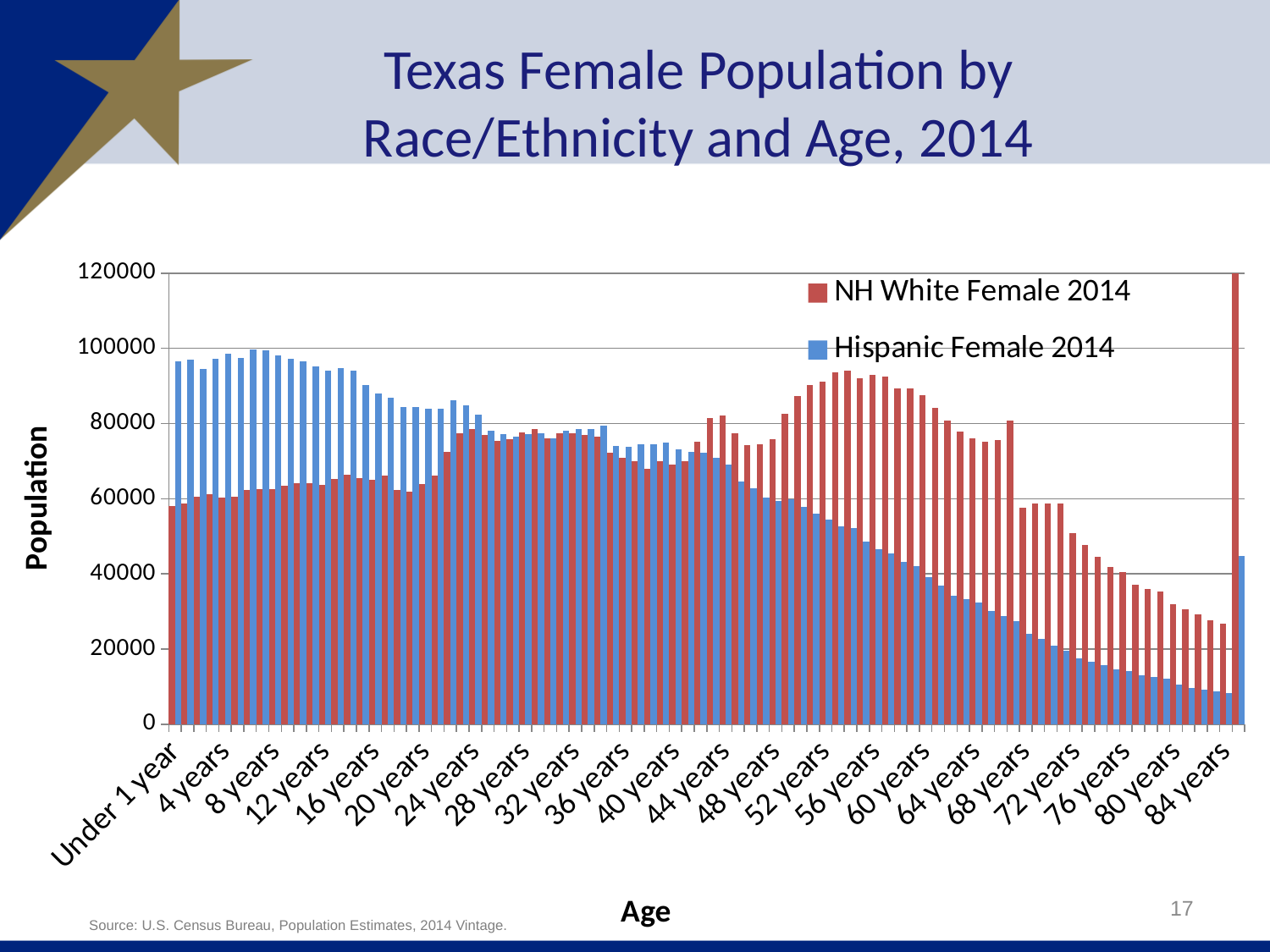

# Texas Female Population by Race/Ethnicity and Age, 2014

### Chart

| Category | NH White Female 2014 | Hispanic Female 2014 |
|---|---|---|
| Under 1 year | 58100.0 | 96480.0 |
| 1 year | 58679.0 | 97075.0 |
| 2 years | 60549.0 | 94455.0 |
| 3 years | 61144.0 | 97281.0 |
| 4 years | 60356.0 | 98530.0 |
| 5 years | 60623.0 | 97476.0 |
| 6 years | 62215.0 | 99601.0 |
| 7 years | 62493.0 | 99384.0 |
| 8 years | 62511.0 | 98028.0 |
| 9 years | 63459.0 | 97244.0 |
| 10 years | 64180.0 | 96594.0 |
| 11 years | 64097.0 | 95174.0 |
| 12 years | 63653.0 | 94118.0 |
| 13 years | 65167.0 | 94765.0 |
| 14 years | 66291.0 | 94029.0 |
| 15 years | 65567.0 | 90261.0 |
| 16 years | 65090.0 | 88093.0 |
| 17 years | 66069.0 | 86761.0 |
| 18 years | 62389.0 | 84288.0 |
| 19 years | 61788.0 | 84287.0 |
| 20 years | 63862.0 | 84024.0 |
| 21 years | 66043.0 | 83904.0 |
| 22 years | 72430.0 | 86158.0 |
| 23 years | 77323.0 | 84747.0 |
| 24 years | 78601.0 | 82429.0 |
| 25 years | 76906.0 | 78148.0 |
| 26 years | 75428.0 | 77128.0 |
| 27 years | 75907.0 | 76496.0 |
| 28 years | 77583.0 | 77071.0 |
| 29 years | 78487.0 | 77351.0 |
| 30 years | 76142.0 | 76097.0 |
| 31 years | 77464.0 | 77963.0 |
| 32 years | 77323.0 | 78460.0 |
| 33 years | 76838.0 | 78471.0 |
| 34 years | 76456.0 | 79375.0 |
| 35 years | 72130.0 | 74086.0 |
| 36 years | 70904.0 | 73878.0 |
| 37 years | 70040.0 | 74525.0 |
| 38 years | 67963.0 | 74495.0 |
| 39 years | 70061.0 | 74952.0 |
| 40 years | 69021.0 | 73108.0 |
| 41 years | 70018.0 | 72536.0 |
| 42 years | 75084.0 | 72219.0 |
| 43 years | 81426.0 | 70880.0 |
| 44 years | 82137.0 | 68983.0 |
| 45 years | 77378.0 | 64540.0 |
| 46 years | 74333.0 | 62851.0 |
| 47 years | 74380.0 | 60280.0 |
| 48 years | 75879.0 | 59324.0 |
| 49 years | 82569.0 | 59850.0 |
| 50 years | 87341.0 | 57800.0 |
| 51 years | 90227.0 | 56031.0 |
| 52 years | 91126.0 | 54338.0 |
| 53 years | 93557.0 | 52719.0 |
| 54 years | 94038.0 | 52295.0 |
| 55 years | 92068.0 | 48569.0 |
| 56 years | 92835.0 | 46502.0 |
| 57 years | 92515.0 | 45396.0 |
| 58 years | 89291.0 | 43294.0 |
| 59 years | 89339.0 | 41991.0 |
| 60 years | 87425.0 | 39063.0 |
| 61 years | 84115.0 | 36862.0 |
| 62 years | 80824.0 | 34142.0 |
| 63 years | 77743.0 | 33295.0 |
| 64 years | 76042.0 | 32460.0 |
| 65 years | 75054.0 | 30031.0 |
| 66 years | 75609.0 | 28883.0 |
| 67 years | 80880.0 | 27529.0 |
| 68 years | 57519.0 | 24023.0 |
| 69 years | 58623.0 | 22651.0 |
| 70 years | 58620.0 | 20932.0 |
| 71 years | 58686.0 | 19615.0 |
| 72 years | 50847.0 | 17600.0 |
| 73 years | 47723.0 | 16614.0 |
| 74 years | 44617.0 | 15813.0 |
| 75 years | 41858.0 | 14615.0 |
| 76 years | 40521.0 | 14079.0 |
| 77 years | 37180.0 | 13122.0 |
| 78 years | 35930.0 | 12686.0 |
| 79 years | 35239.0 | 12057.0 |
| 80 years | 32005.0 | 10651.0 |
| 81 years | 30689.0 | 9746.0 |
| 82 years | 29168.0 | 9262.0 |
| 83 years | 27612.0 | 8678.0 |
| 84 years | 26739.0 | 8407.0 |
| 85 years and Older | 165786.0 | 44736.0 |
17
Source: U.S. Census Bureau, Population Estimates, 2014 Vintage.